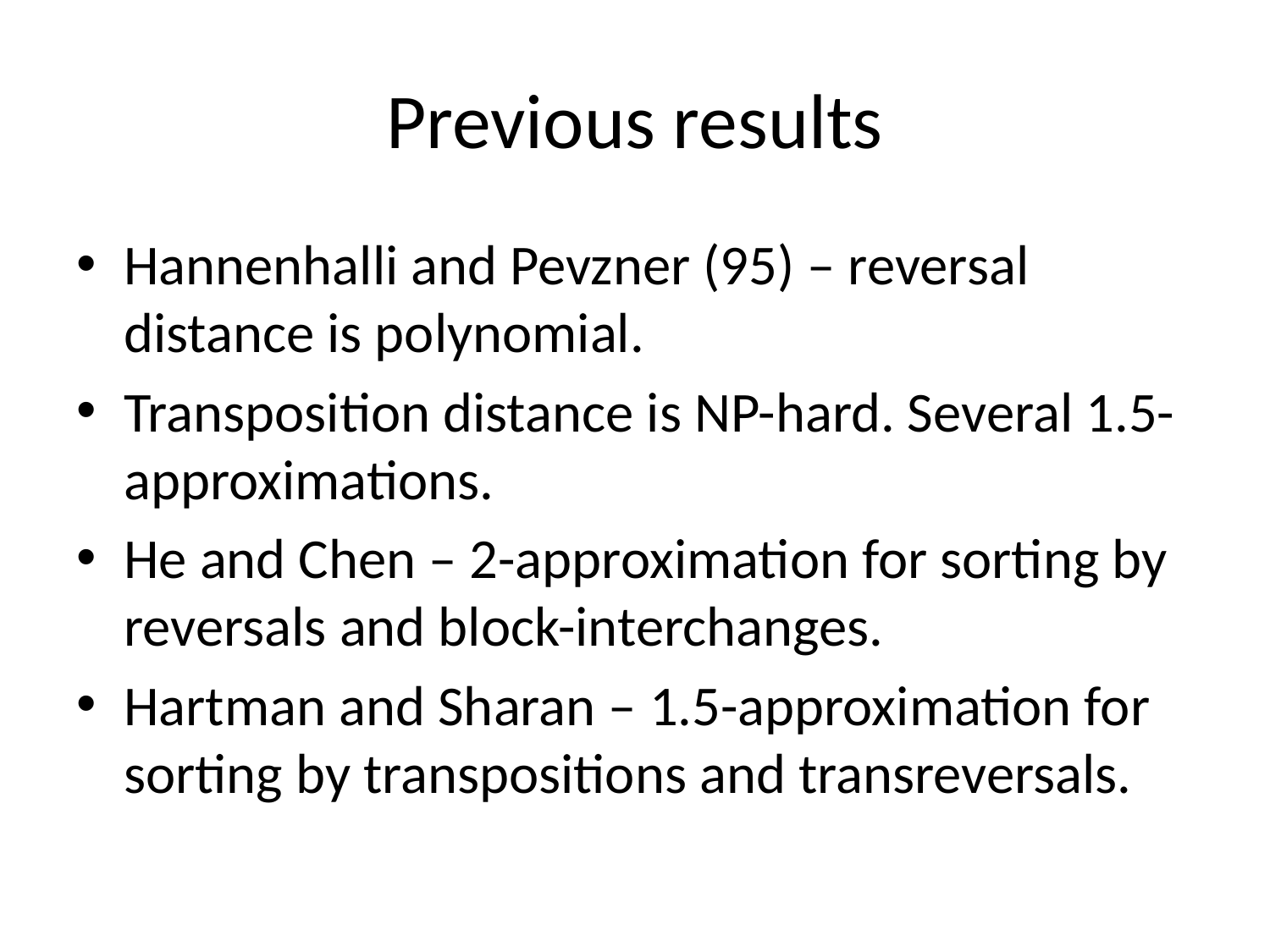

# Previous results
Hannenhalli and Pevzner (95) – reversal distance is polynomial.
Transposition distance is NP-hard. Several 1.5-approximations.
He and Chen – 2-approximation for sorting by reversals and block-interchanges.
Hartman and Sharan – 1.5-approximation for sorting by transpositions and transreversals.